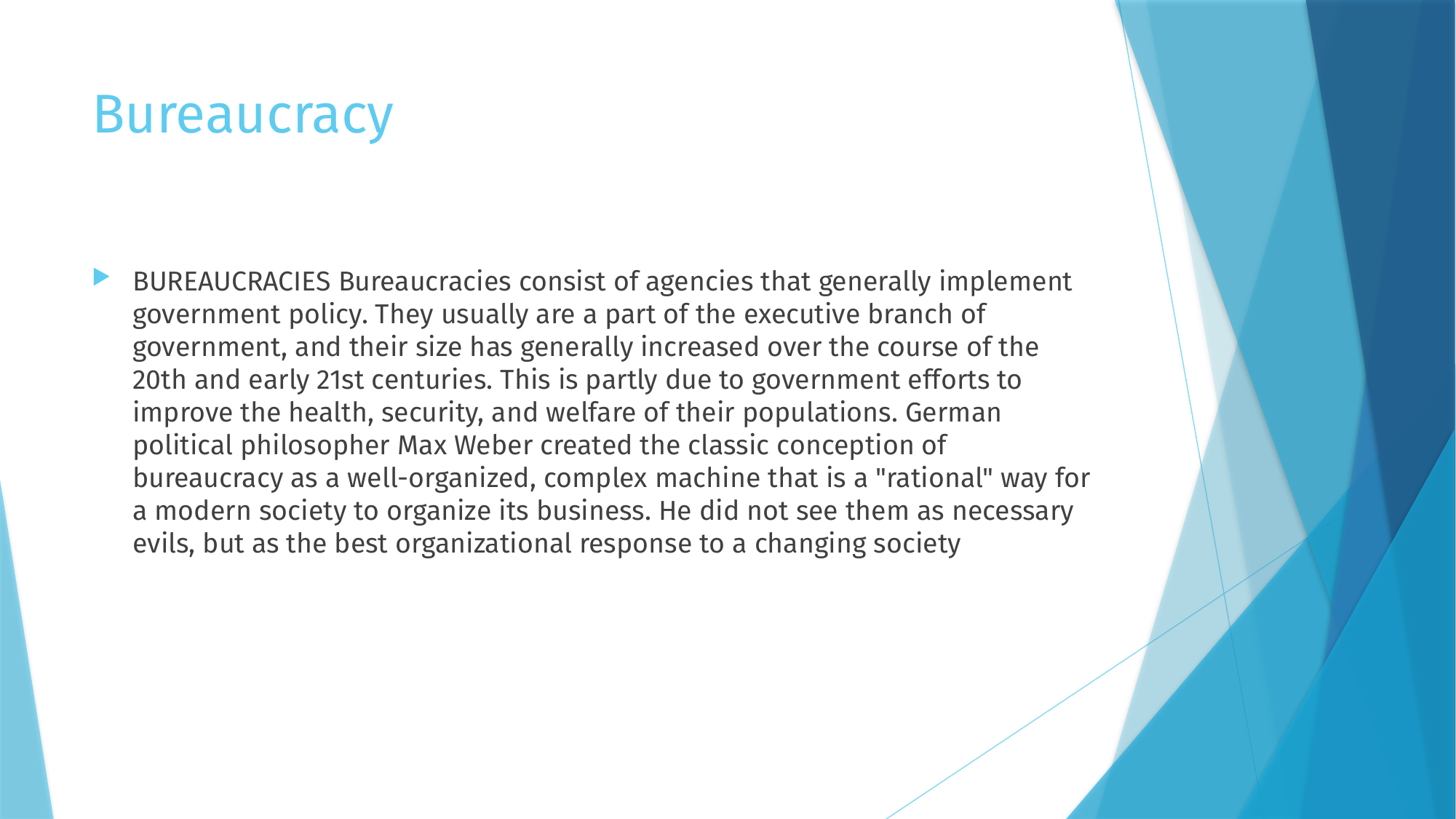

# Bureaucracy
BUREAUCRACIES Bureaucracies consist of agencies that generally implement government policy. They usually are a part of the executive branch of government, and their size has generally increased over the course of the 20th and early 21st centuries. This is partly due to government efforts to improve the health, security, and welfare of their populations. German political philosopher Max Weber created the classic conception of bureaucracy as a well-organized, complex machine that is a "rational" way for a modern society to organize its business. He did not see them as necessary evils, but as the best organizational response to a changing society